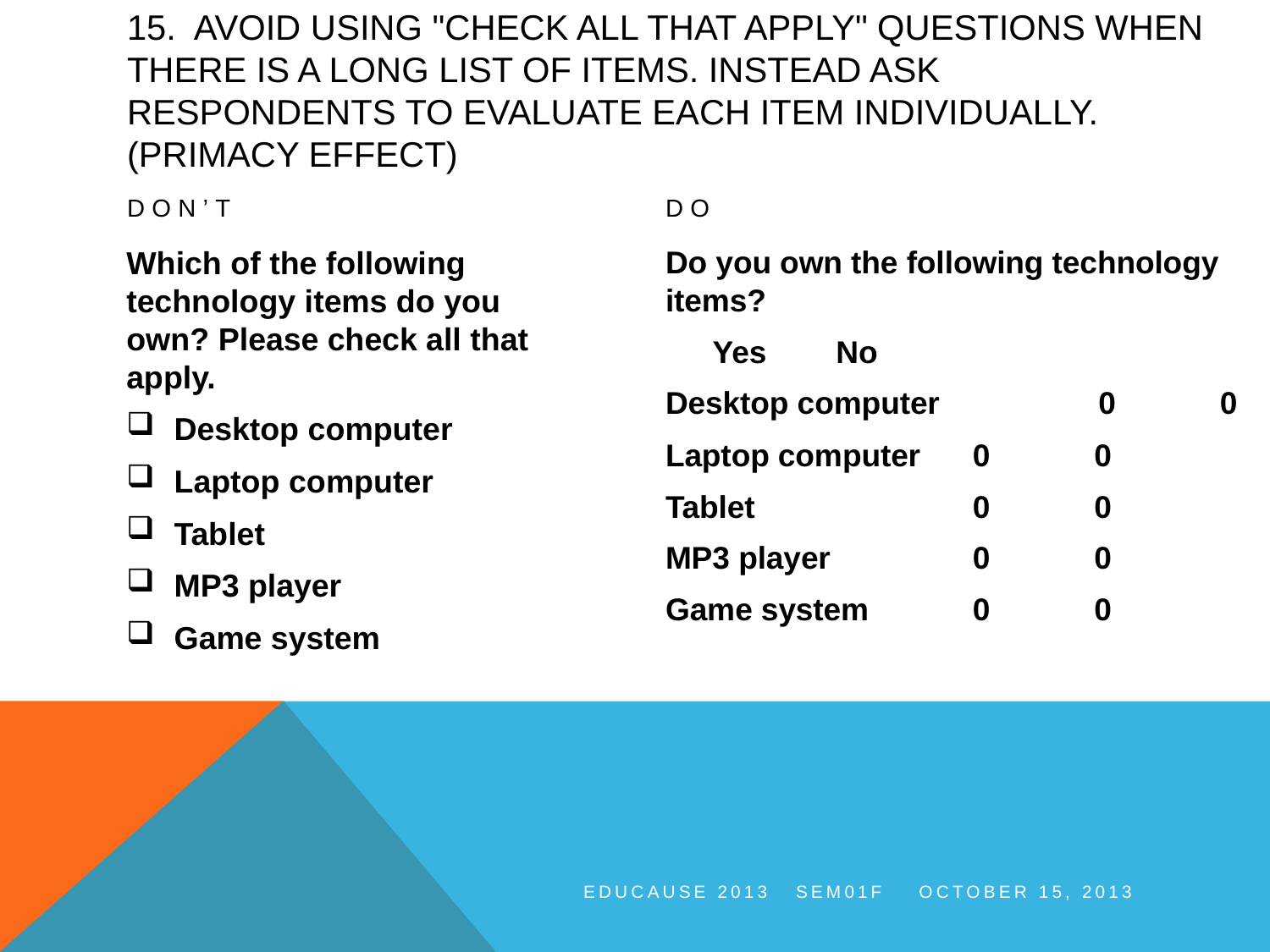

# 15.  Avoid using "Check all that apply" questions when there is a long list of items. Instead ask respondents to evaluate each item individually. (Primacy effect)
Don’t
do
Which of the following technology items do you own? Please check all that apply.
Desktop computer
Laptop computer
Tablet
MP3 player
Game system
Do you own the following technology items?
				Yes        No
Desktop computer   	 0            0
Laptop computer    	 0            0
Tablet                      	 0            0
MP3 player              	 0            0
Game system          	 0            0

EDUCAUSE 2013   SEM01F    October 15, 2013